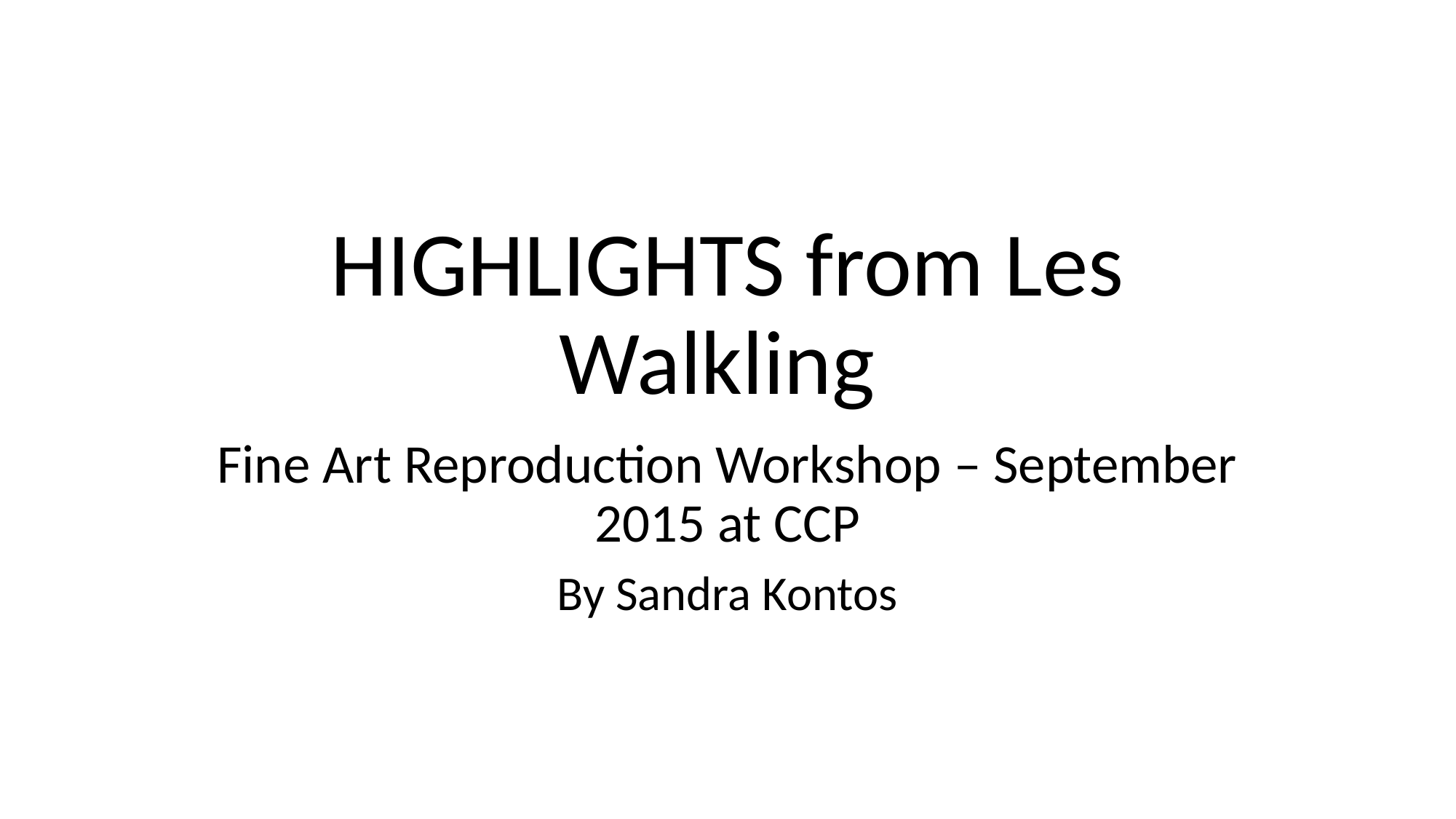

# HIGHLIGHTS from Les Walkling
Fine Art Reproduction Workshop – September 2015 at CCP
By Sandra Kontos